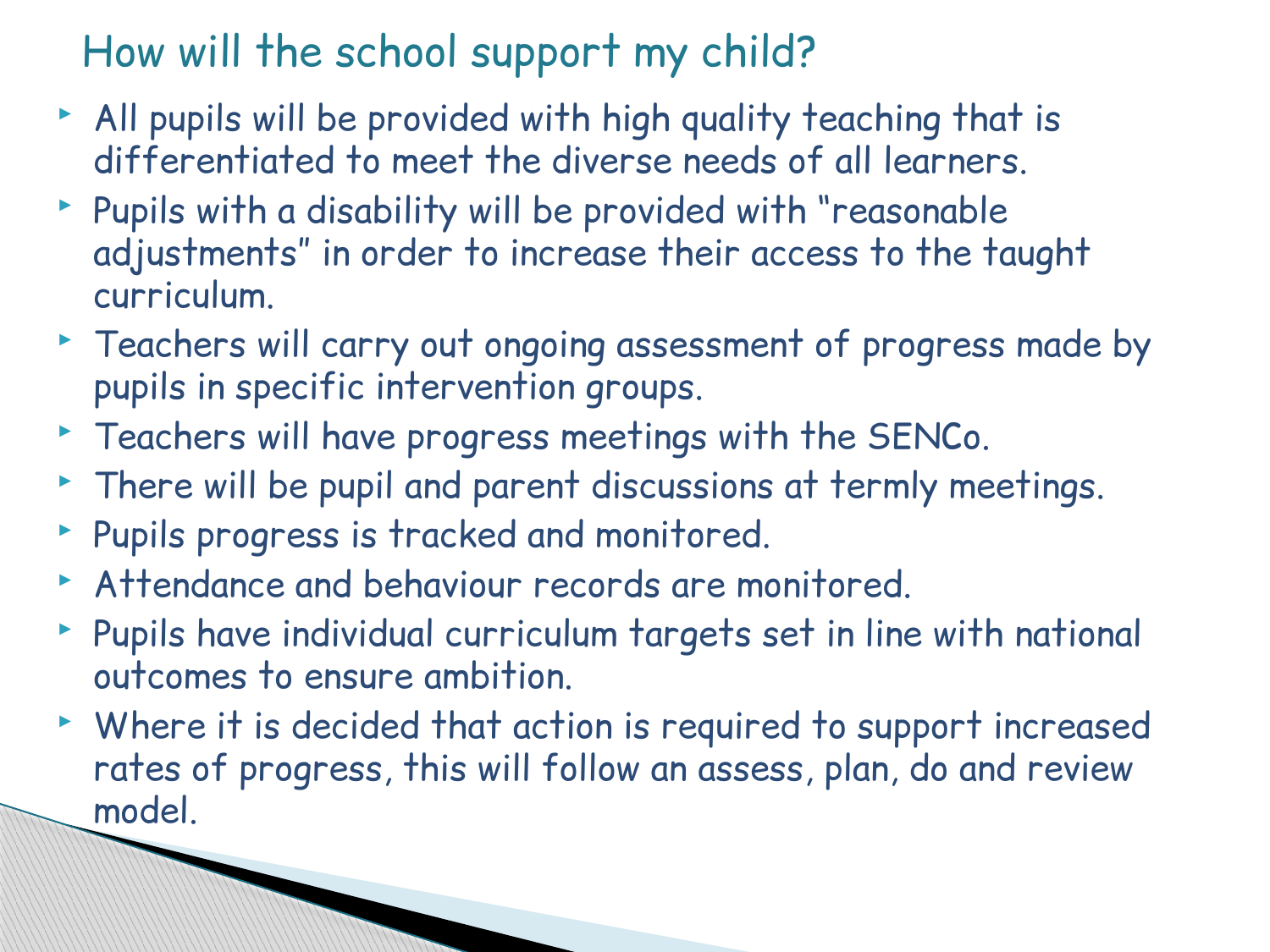

# How will the school support my child?
All pupils will be provided with high quality teaching that is differentiated to meet the diverse needs of all learners.
Pupils with a disability will be provided with “reasonable adjustments” in order to increase their access to the taught curriculum.
Teachers will carry out ongoing assessment of progress made by pupils in specific intervention groups.
Teachers will have progress meetings with the SENCo.
There will be pupil and parent discussions at termly meetings.
Pupils progress is tracked and monitored.
Attendance and behaviour records are monitored.
Pupils have individual curriculum targets set in line with national outcomes to ensure ambition.
Where it is decided that action is required to support increased rates of progress, this will follow an assess, plan, do and review model.